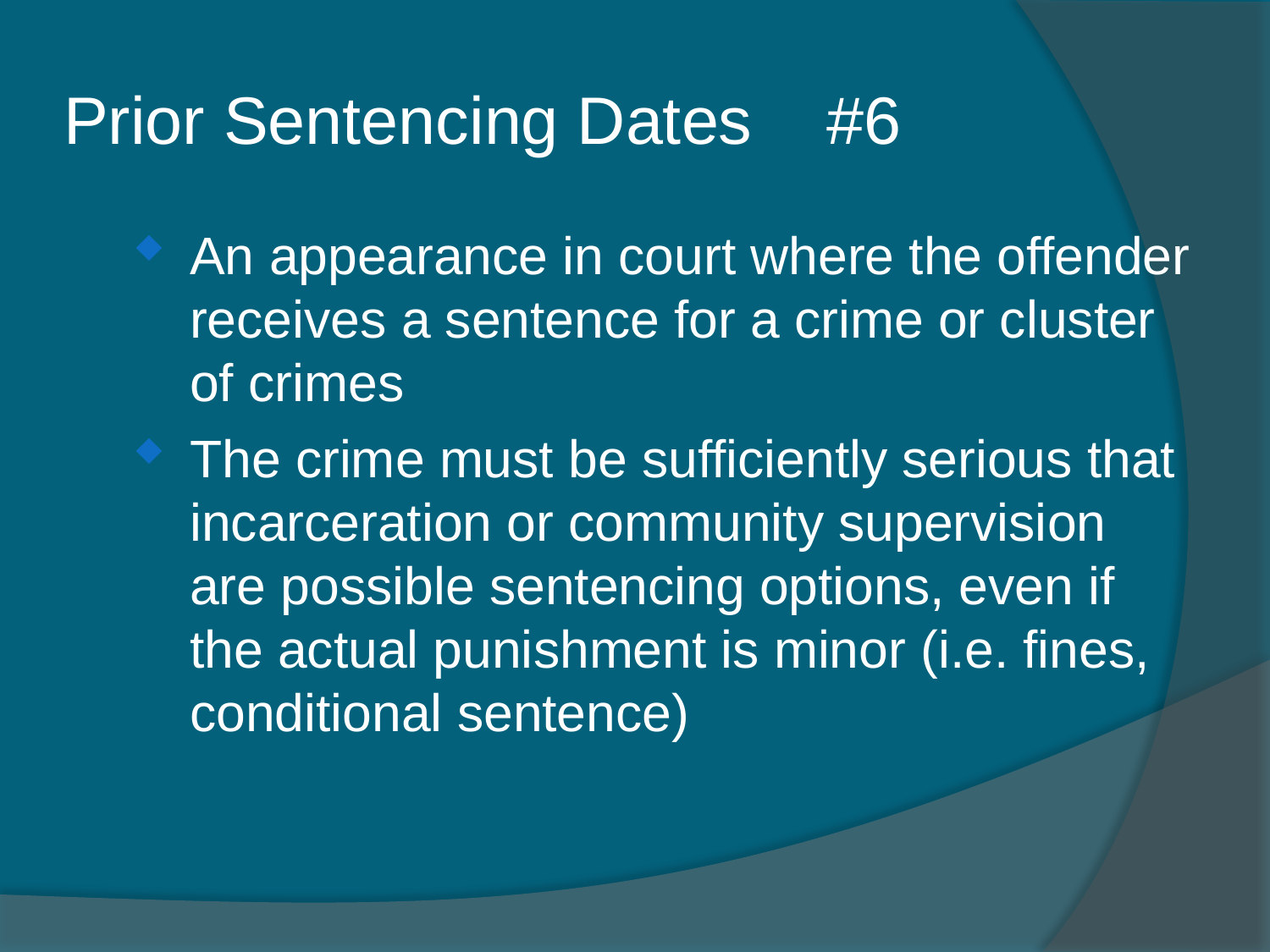

Prior Sentencing Dates    #6
An appearance in court where the offender receives a sentence for a crime or cluster of crimes
The crime must be sufficiently serious that incarceration or community supervision are possible sentencing options, even if the actual punishment is minor (i.e. fines, conditional sentence)